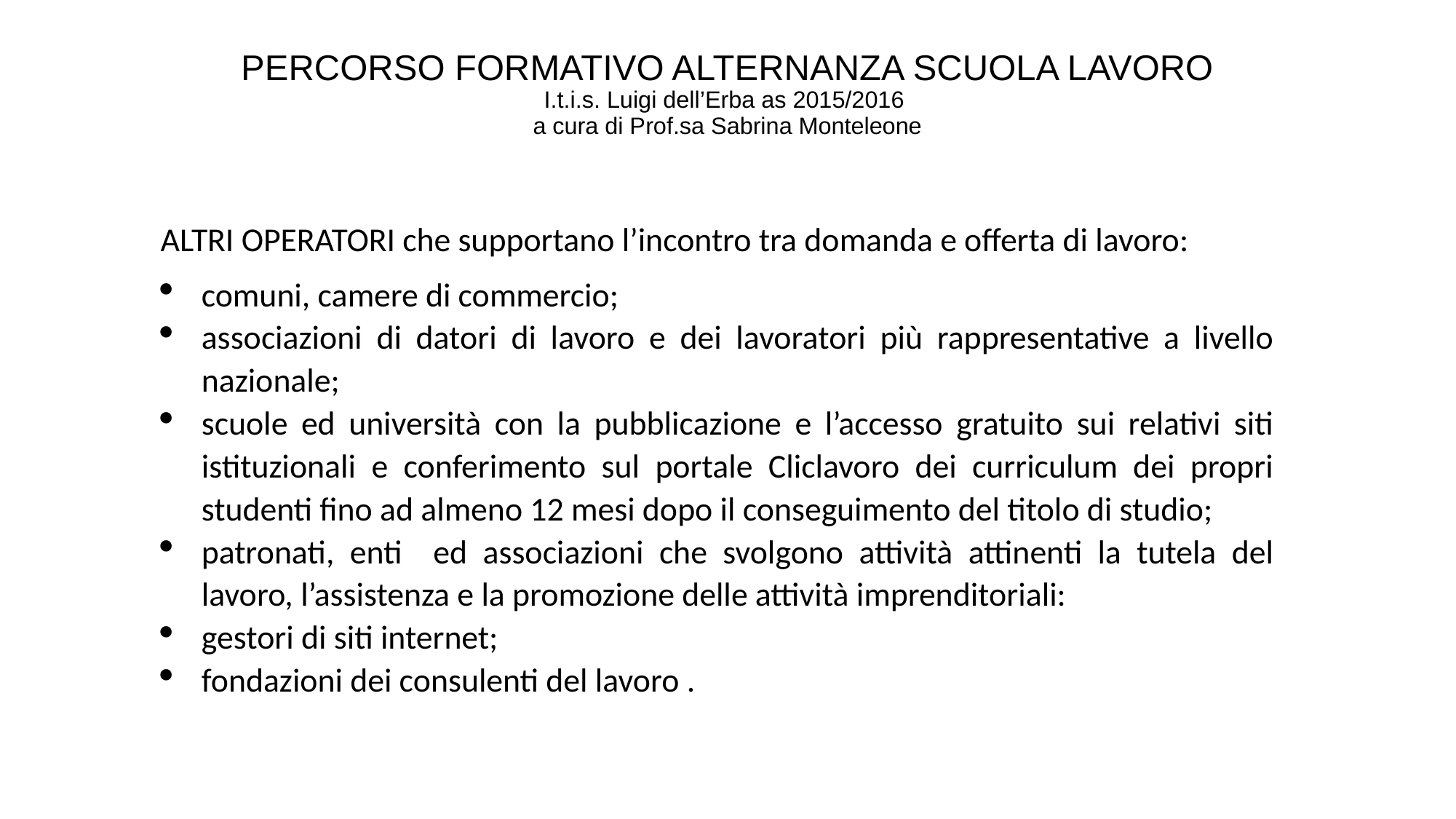

# PERCORSO FORMATIVO ALTERNANZA SCUOLA LAVORO I.t.i.s. Luigi dell’Erba as 2015/2016 a cura di Prof.sa Sabrina Monteleone
ALTRI OPERATORI che supportano l’incontro tra domanda e offerta di lavoro:
comuni, camere di commercio;
associazioni di datori di lavoro e dei lavoratori più rappresentative a livello nazionale;
scuole ed università con la pubblicazione e l’accesso gratuito sui relativi siti istituzionali e conferimento sul portale Cliclavoro dei curriculum dei propri studenti fino ad almeno 12 mesi dopo il conseguimento del titolo di studio;
patronati, enti  ed associazioni che svolgono attività attinenti la tutela del lavoro, l’assistenza e la promozione delle attività imprenditoriali:
gestori di siti internet;
fondazioni dei consulenti del lavoro .